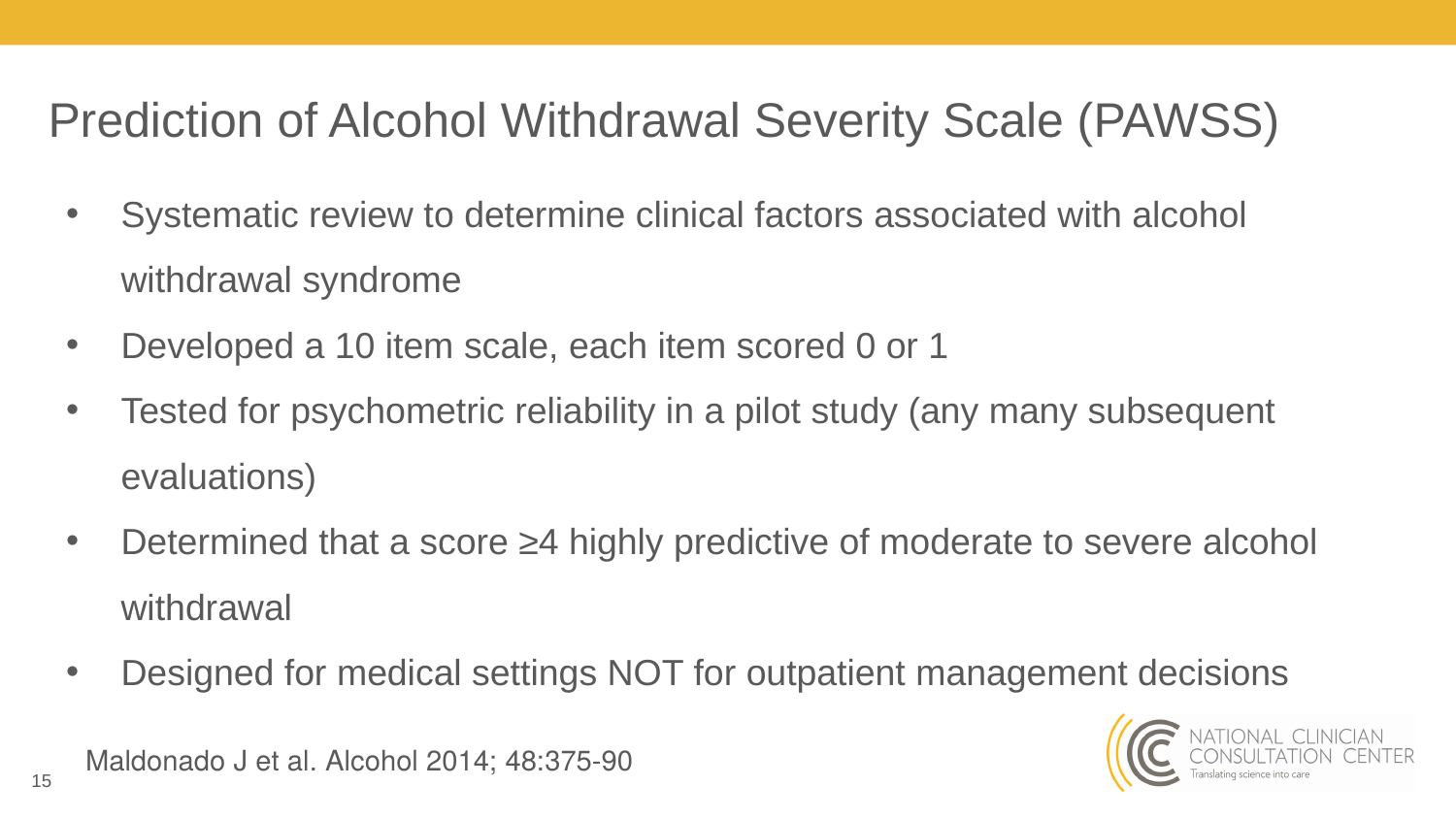

# Prediction of Alcohol Withdrawal Severity Scale (PAWSS)
Systematic review to determine clinical factors associated with alcohol withdrawal syndrome
Developed a 10 item scale, each item scored 0 or 1
Tested for psychometric reliability in a pilot study (any many subsequent evaluations)
Determined that a score ≥4 highly predictive of moderate to severe alcohol withdrawal
Designed for medical settings NOT for outpatient management decisions

Maldonado J et al. Alcohol 2014; 48:375-90